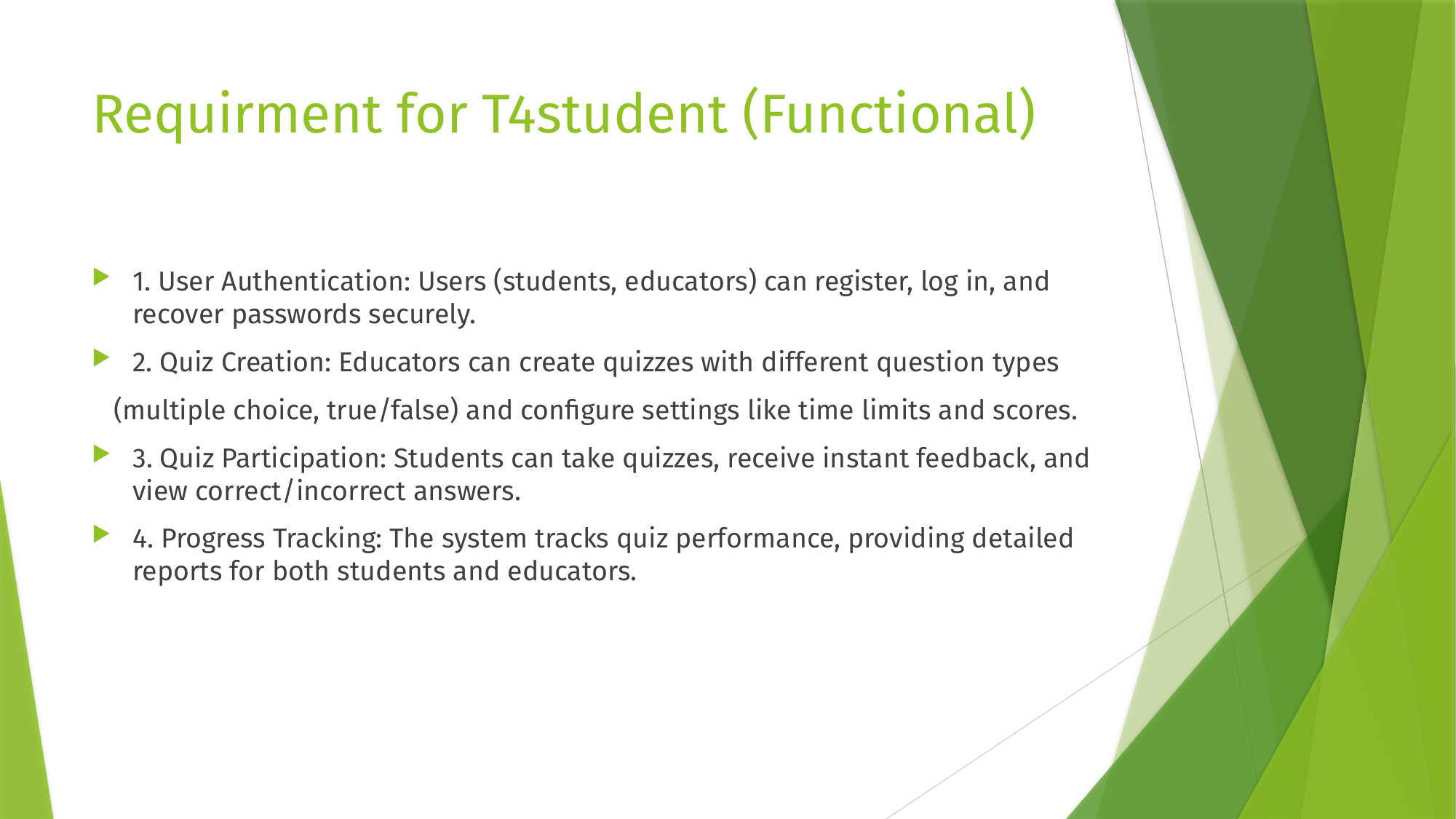

# Requirment for T4student (Functional)
1. User Authentication: Users (students, educators) can register, log in, and recover passwords securely.
2. Quiz Creation: Educators can create quizzes with different question types
   (multiple choice, true/false) and configure settings like time limits and scores.
3. Quiz Participation: Students can take quizzes, receive instant feedback, and view correct/incorrect answers.
4. Progress Tracking: The system tracks quiz performance, providing detailed reports for both students and educators.